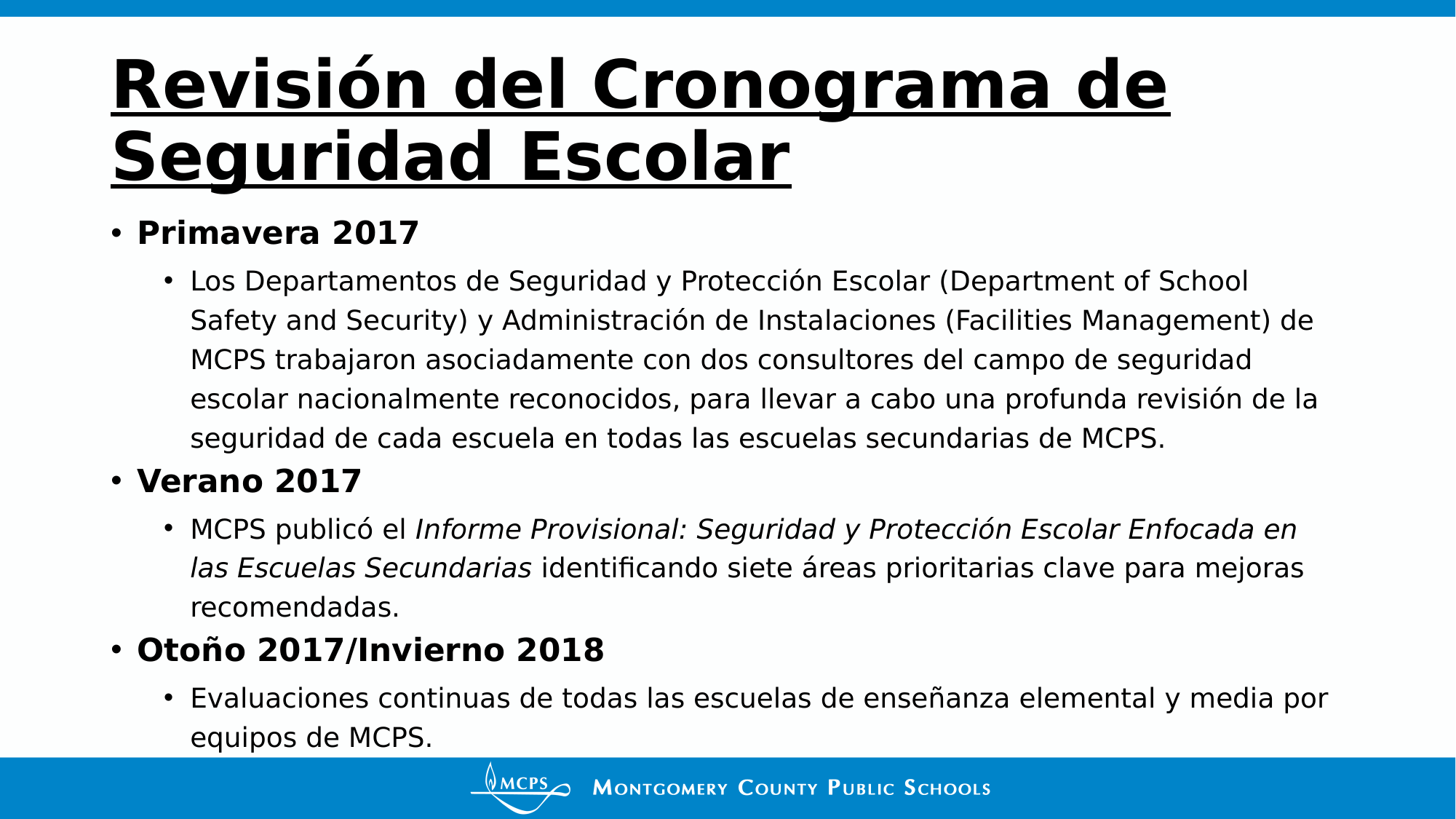

# Revisión del Cronograma de Seguridad Escolar
Primavera 2017
Los Departamentos de Seguridad y Protección Escolar (Department of School Safety and Security) y Administración de Instalaciones (Facilities Management) de MCPS trabajaron asociadamente con dos consultores del campo de seguridad escolar nacionalmente reconocidos, para llevar a cabo una profunda revisión de la seguridad de cada escuela en todas las escuelas secundarias de MCPS.
Verano 2017
MCPS publicó el Informe Provisional: Seguridad y Protección Escolar Enfocada en las Escuelas Secundarias identificando siete áreas prioritarias clave para mejoras recomendadas.
Otoño 2017/Invierno 2018
Evaluaciones continuas de todas las escuelas de enseñanza elemental y media por equipos de MCPS.